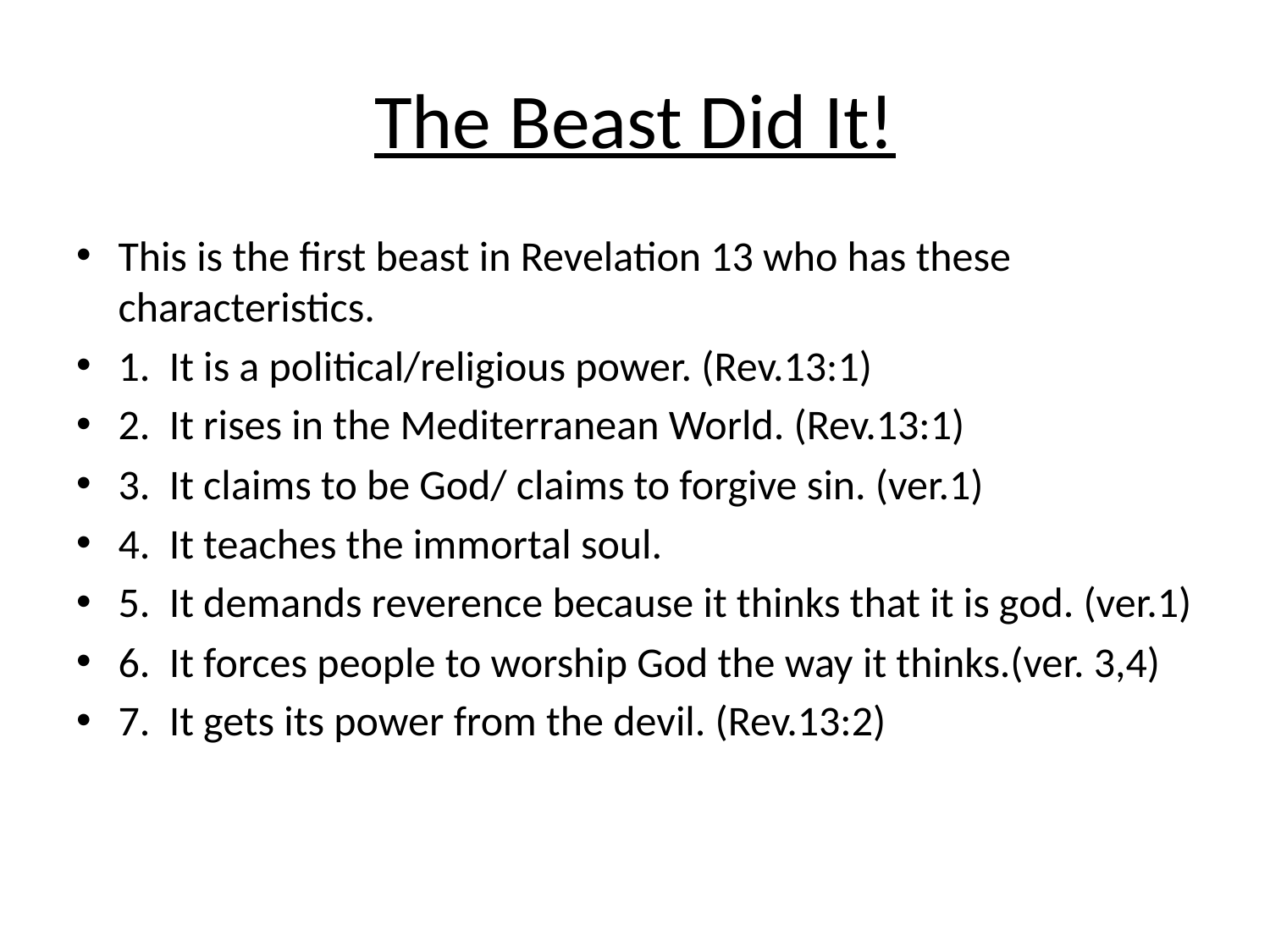

# The Beast Did It!
This is the first beast in Revelation 13 who has these characteristics.
1.  It is a political/religious power. (Rev.13:1)
2.  It rises in the Mediterranean World. (Rev.13:1)
3.  It claims to be God/ claims to forgive sin. (ver.1)
4.  It teaches the immortal soul.
5.  It demands reverence because it thinks that it is god. (ver.1)
6.  It forces people to worship God the way it thinks.(ver. 3,4)
7.  It gets its power from the devil. (Rev.13:2)